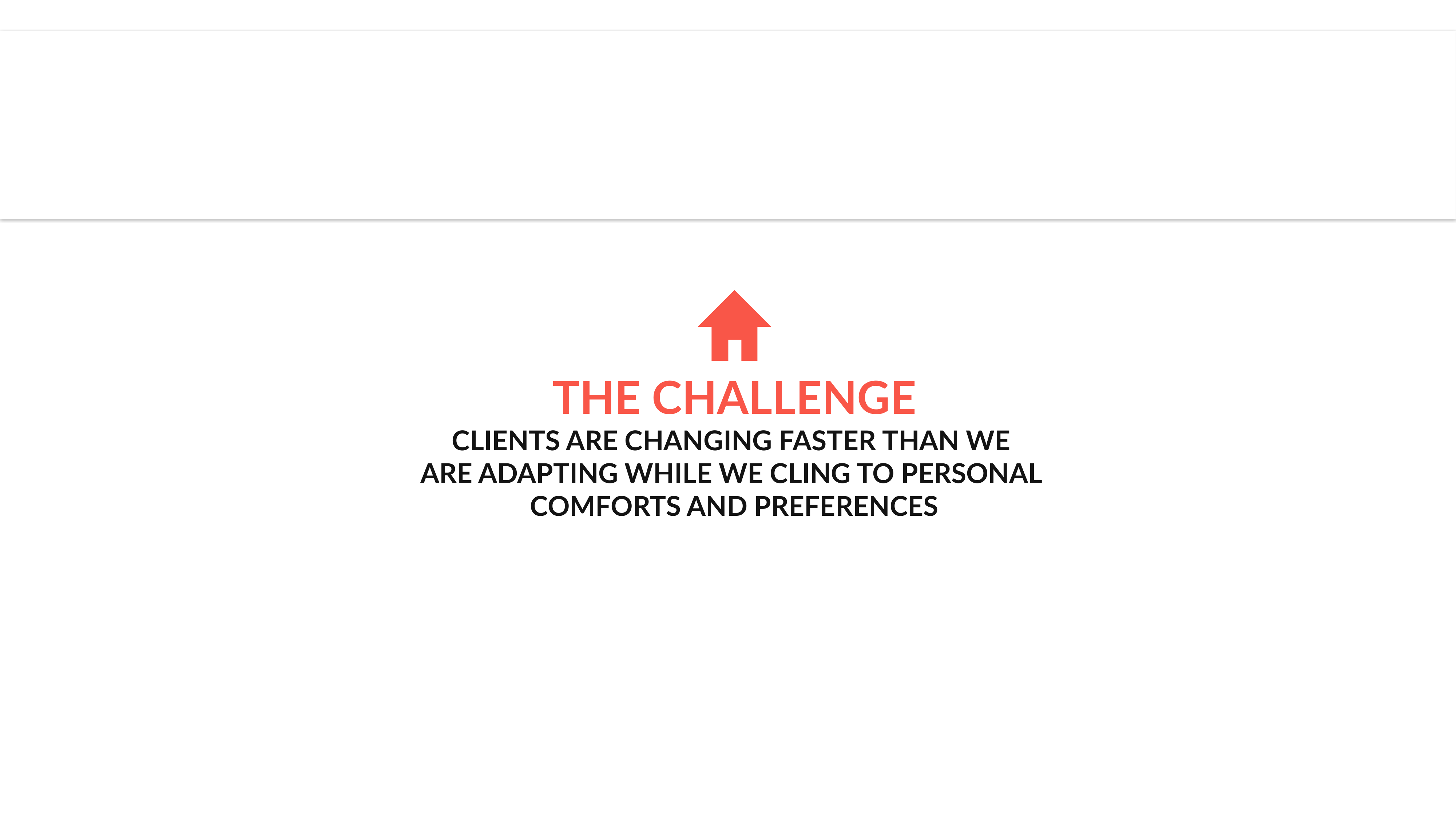

THE CHALLENGE
CLIENTS ARE CHANGING FASTER THAN WE
ARE ADAPTING WHILE WE CLING TO PERSONAL
COMFORTS AND PREFERENCES